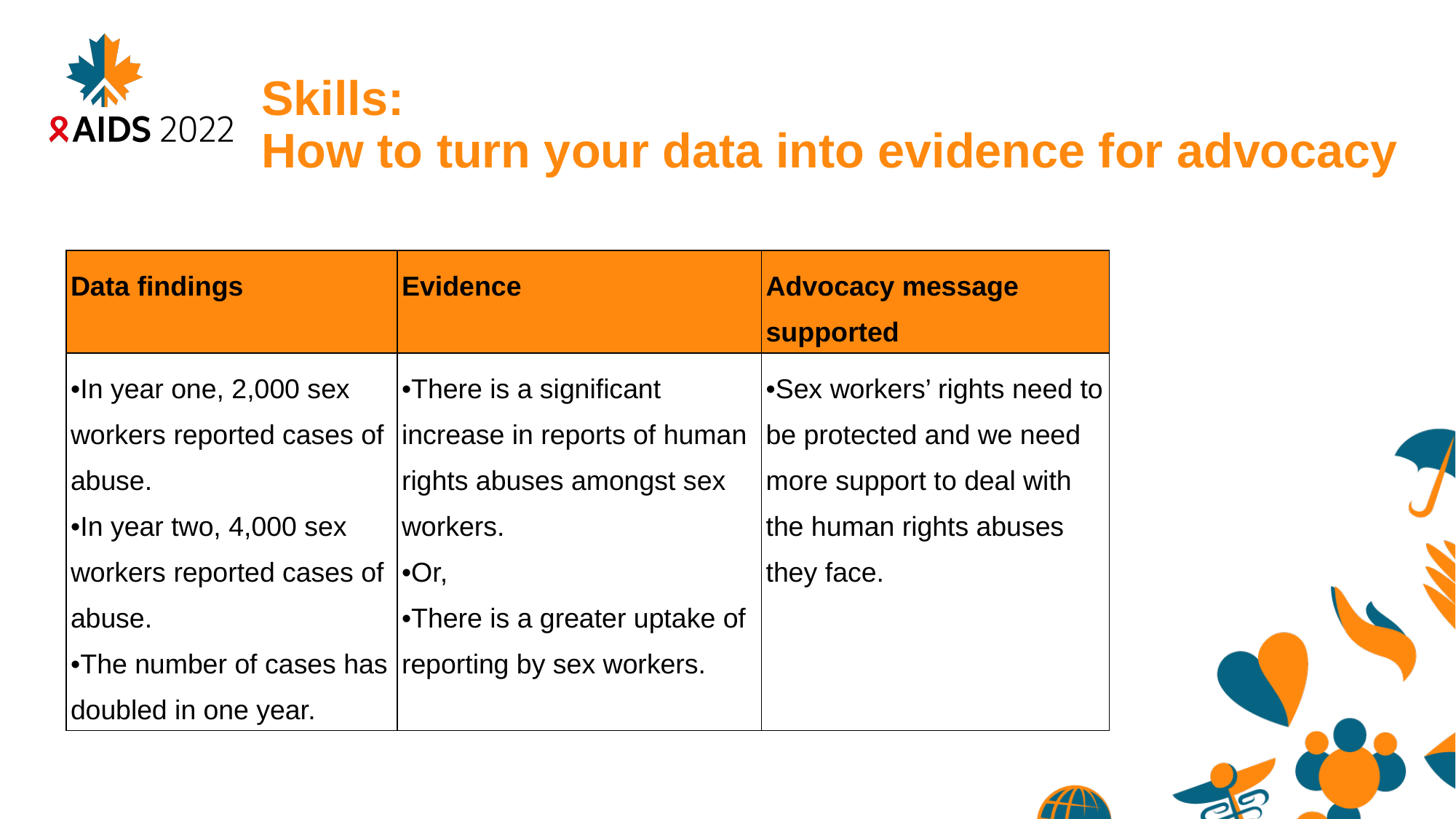

Skills:
How to turn your data into evidence for advocacy
| Data findings | Evidence | Advocacy message supported |
| --- | --- | --- |
| In year one, 2,000 sex workers reported cases of abuse. In year two, 4,000 sex workers reported cases of abuse. The number of cases has doubled in one year. | There is a significant increase in reports of human rights abuses amongst sex workers. Or, There is a greater uptake of reporting by sex workers. | Sex workers’ rights need to be protected and we need more support to deal with the human rights abuses they face. |